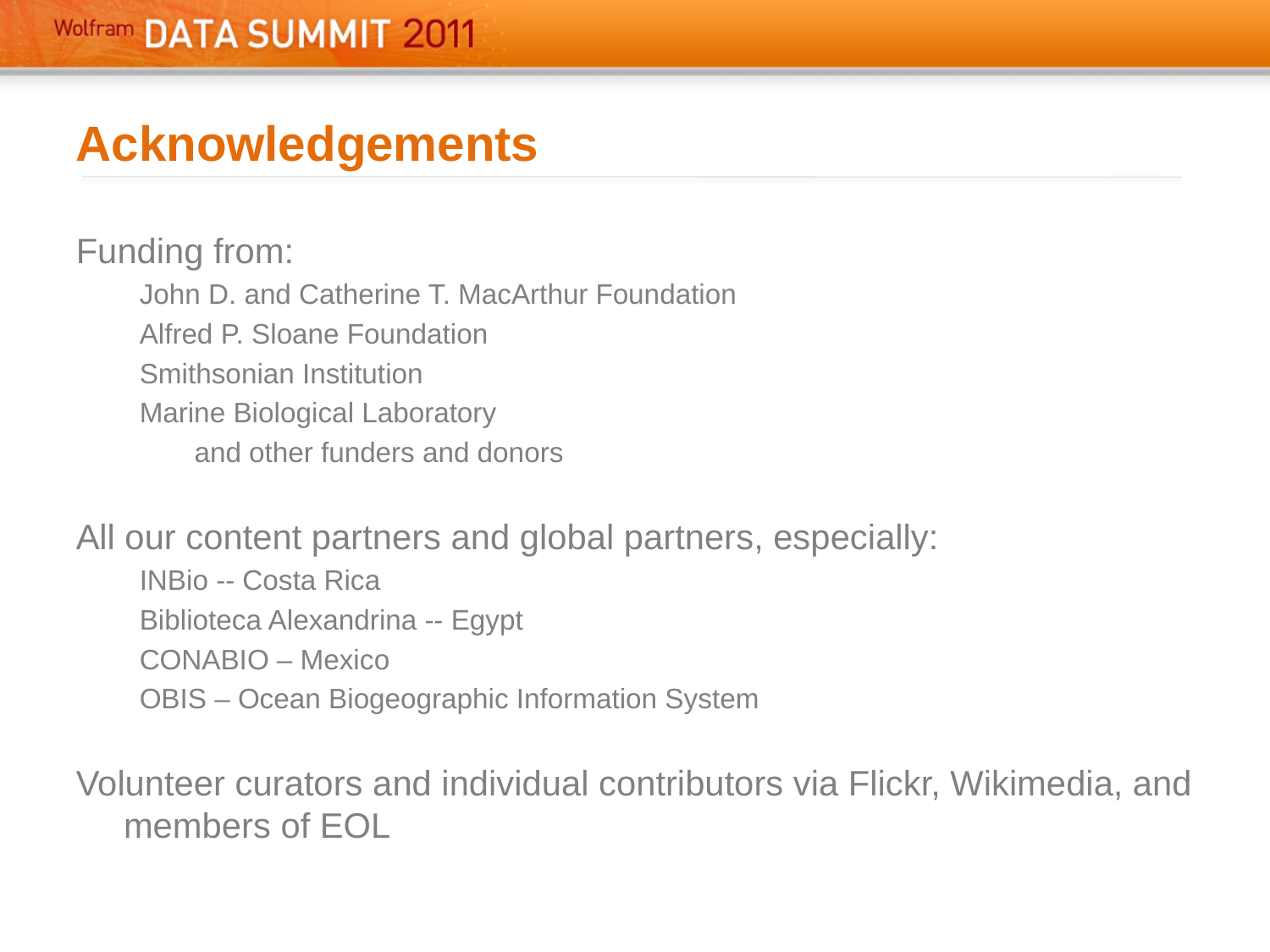

# Acknowledgements
Funding from:
John D. and Catherine T. MacArthur Foundation
Alfred P. Sloane Foundation
Smithsonian Institution
Marine Biological Laboratory
       and other funders and donors

All our content partners and global partners, especially:
INBio -- Costa Rica
Biblioteca Alexandrina -- Egypt
CONABIO – Mexico
OBIS – Ocean Biogeographic Information System

Volunteer curators and individual contributors via Flickr, Wikimedia, and members of EOL